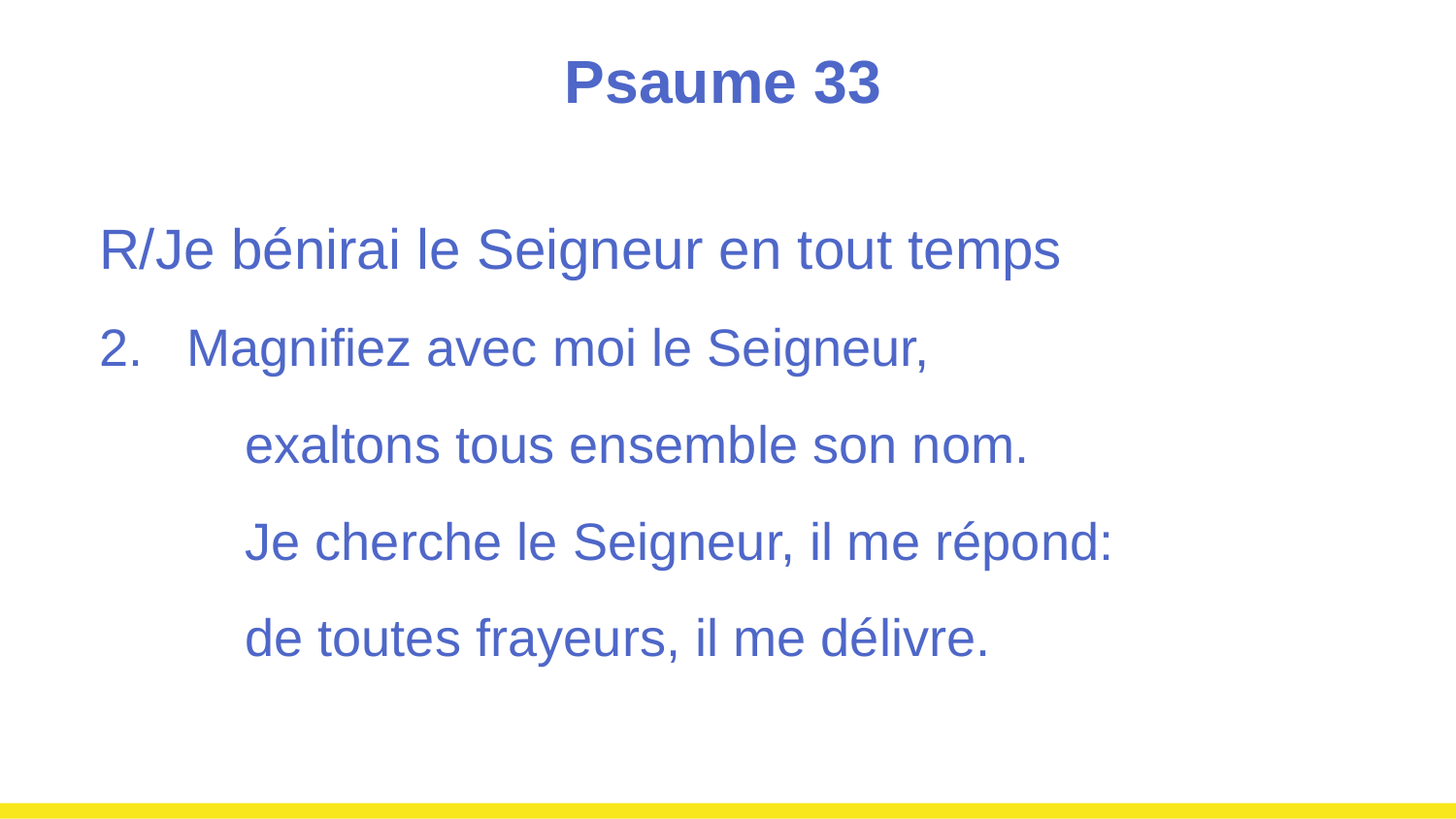

# Psaume 33
R/Je bénirai le Seigneur en tout temps
2.   Magnifiez avec moi le Seigneur,
	exaltons tous ensemble son nom.
	Je cherche le Seigneur, il me répond:
	de toutes frayeurs, il me délivre.